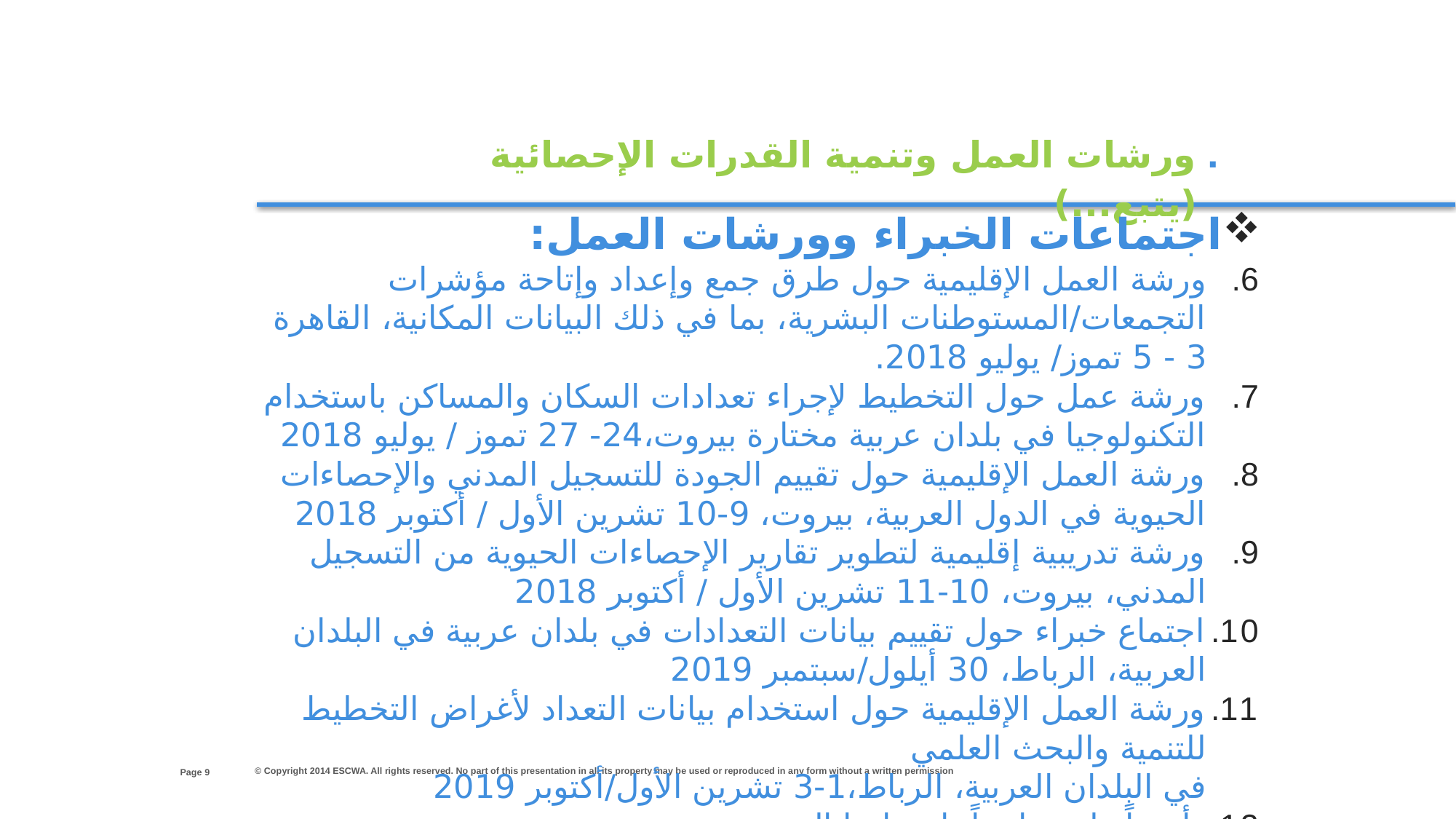

. ورشات العمل وتنمية القدرات الإحصائية (يتبع...)

اجتماعات الخبراء وورشات العمل:
ورشة العمل الإقليمية حول طرق جمع وإعداد وإتاحة مؤشرات التجمعات/المستوطنات البشرية، بما في ذلك البيانات المكانية، القاهرة 3 - 5 تموز/ يوليو 2018.
ورشة عمل حول التخطيط لإجراء تعدادات السكان والمساكن باستخدام التكنولوجيا في بلدان عربية مختارة بيروت،24- 27 تموز / يوليو 2018
ورشة العمل الإقليمية حول تقييم الجودة للتسجيل المدني والإحصاءات الحيوية في الدول العربية، بيروت، 9-10 تشرين الأول / أكتوبر 2018
ورشة تدريبية إقليمية لتطوير تقارير الإحصاءات الحيوية من التسجيل المدني، بيروت، 10-11 تشرين الأول / أكتوبر 2018
اجتماع خبراء حول تقييم بيانات التعدادات في بلدان عربية في البلدان العربية، الرباط، 30 أيلول/سبتمبر 2019
ورشة العمل الإقليمية حول استخدام بيانات التعداد لأغراض التخطيط للتنمية والبحث العلمي
في البلدان العربية، الرباط،1-3 تشرين الأول/أكتوبر 2019
وأخيراً وليس اخراً، اجتماعنا اليوم